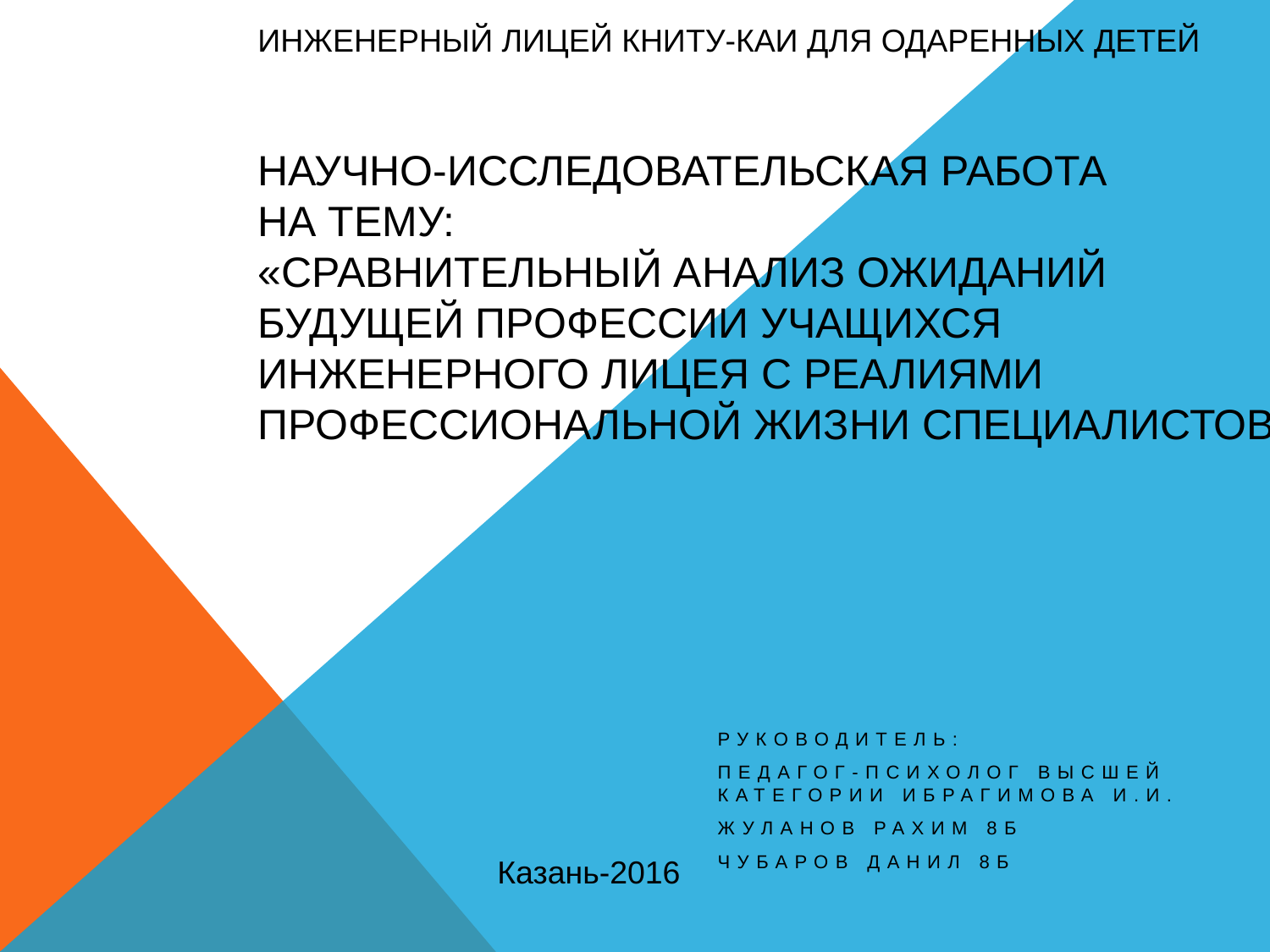

# Инженерный лицей КНИТУ-КАИ для одаренных детей Научно-исследовательская работа на тему: «Сравнительный анализ ожиданий будущей профессии учащихся инженерного лицея с реалиями профессиональной жизни специалистов».
Руководитель:
педагог-психолог высшей категории Ибрагимова И.И.
Жуланов Рахим 8Б
Чубаров Данил 8Б
Казань-2016